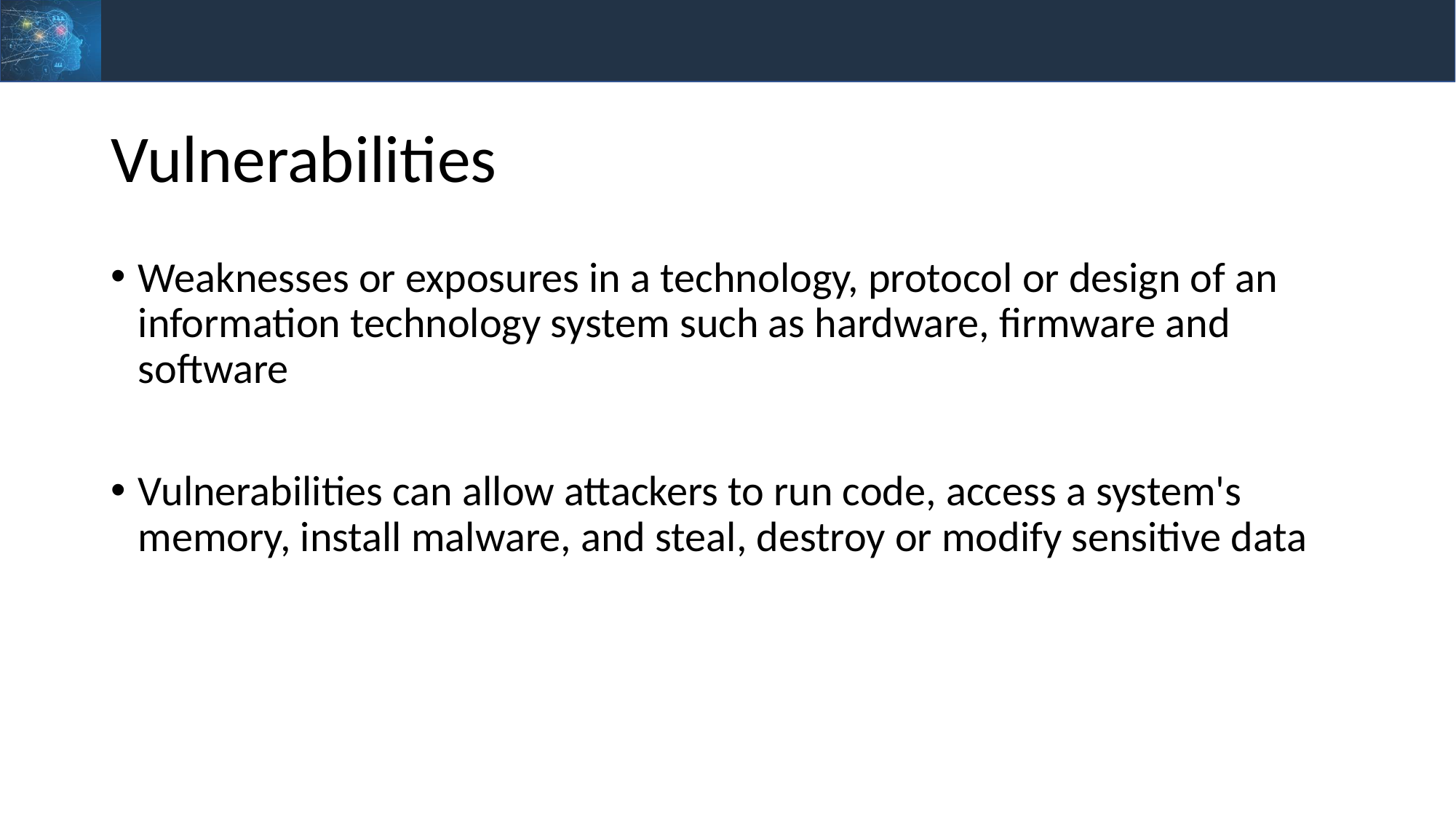

# Vulnerabilities
Weaknesses or exposures in a technology, protocol or design of an information technology system such as hardware, firmware and software

Vulnerabilities can allow attackers to run code, access a system's memory, install malware, and steal, destroy or modify sensitive data